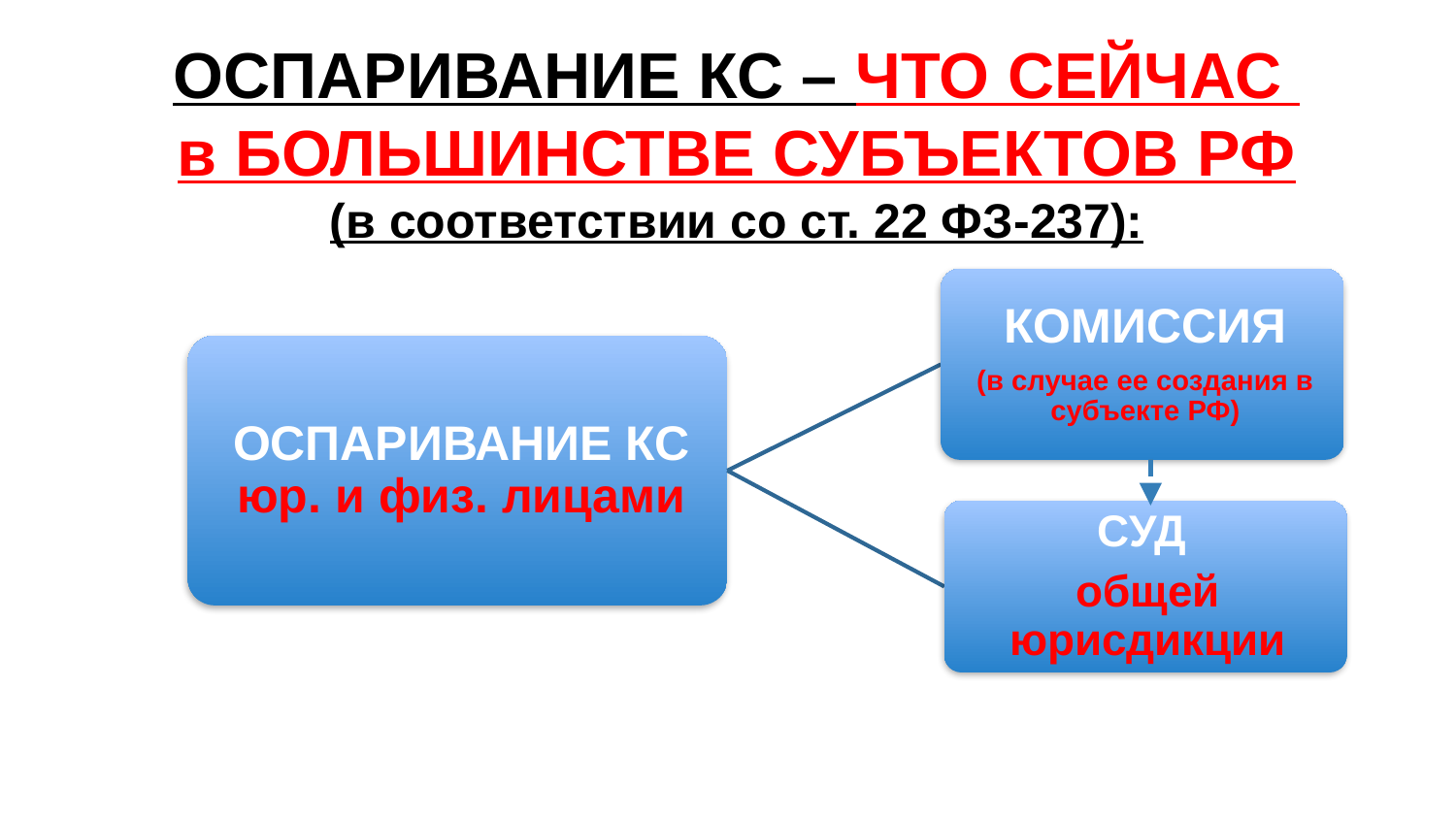

ОСПАРИВАНИЕ КС – ЧТО СЕЙЧАС
в БОЛЬШИНСТВЕ СУБЪЕКТОВ РФ
(в соответствии со ст. 22 ФЗ-237):
ОСПАРИВАНИЕ КС юр. и физ. лицами

КОМИССИЯ
(в случае ее создания в субъекте РФ)

СУД
общей юрисдикции